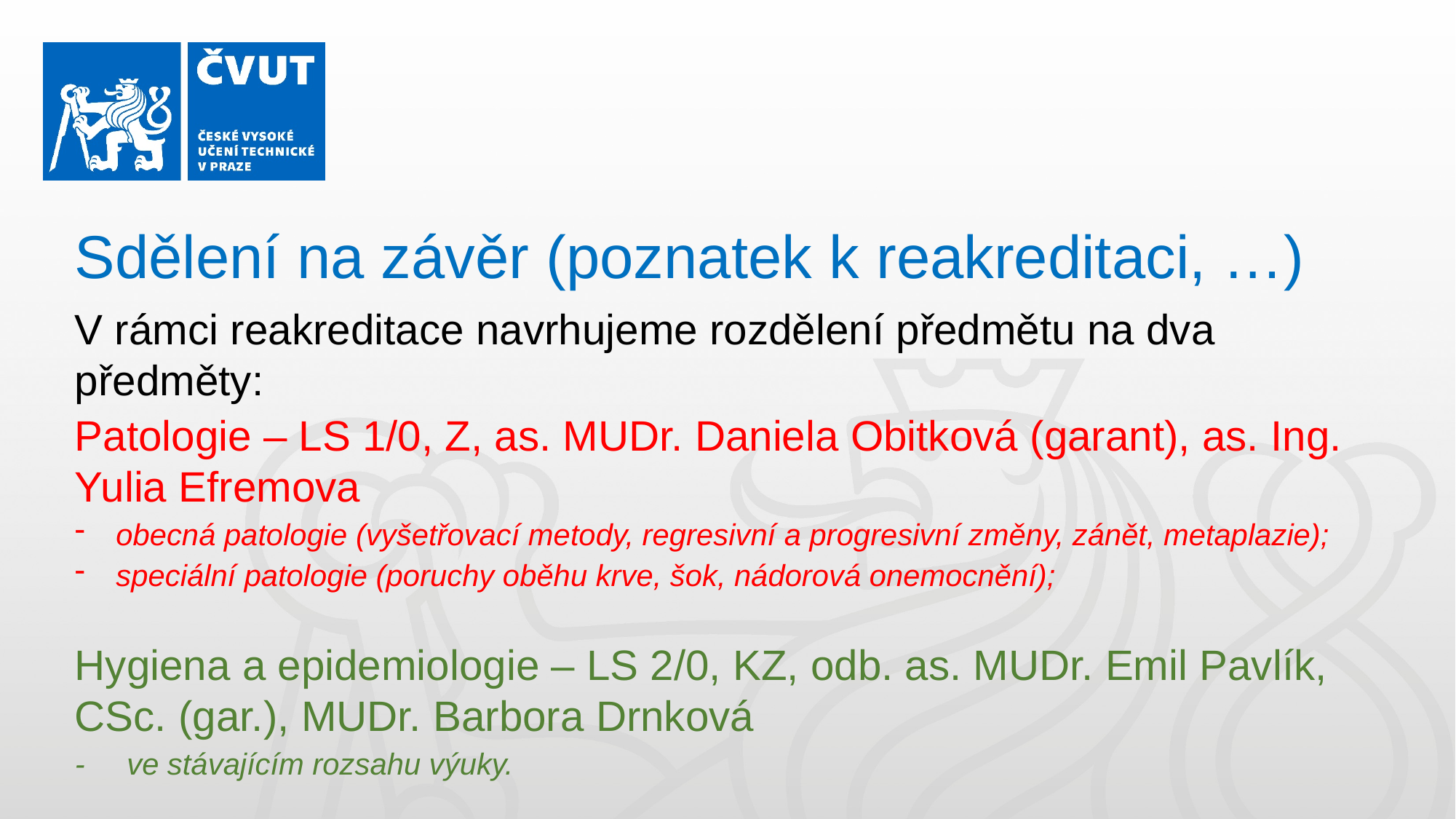

Sdělení na závěr (poznatek k reakreditaci, …)
V rámci reakreditace navrhujeme rozdělení předmětu na dva předměty:
Patologie – LS 1/0, Z, as. MUDr. Daniela Obitková (garant), as. Ing. Yulia Efremova
obecná patologie (vyšetřovací metody, regresivní a progresivní změny, zánět, metaplazie);
speciální patologie (poruchy oběhu krve, šok, nádorová onemocnění);

Hygiena a epidemiologie – LS 2/0, KZ, odb. as. MUDr. Emil Pavlík, CSc. (gar.), MUDr. Barbora Drnková
-     ve stávajícím rozsahu výuky.